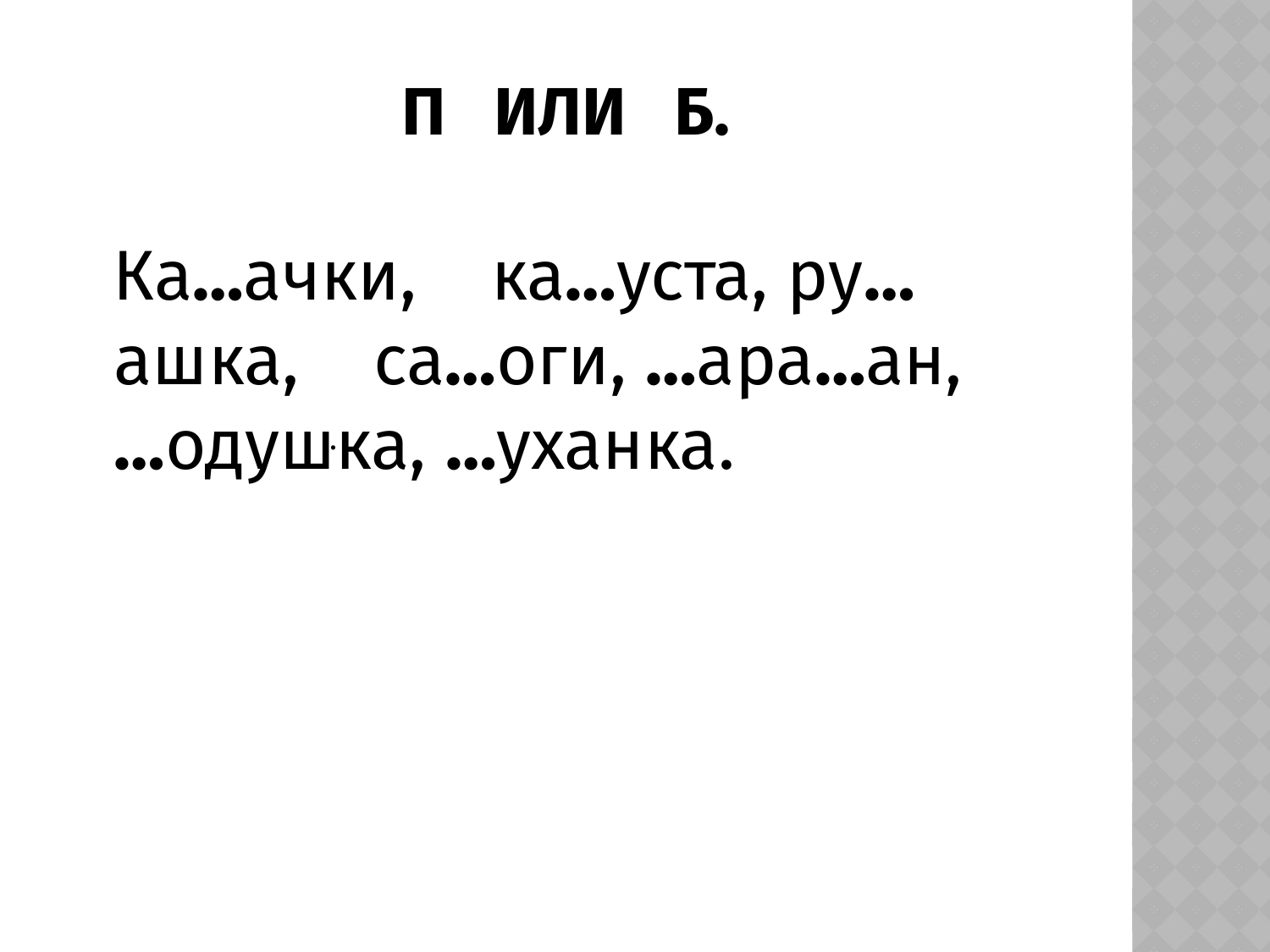

# П   или   Б.
  Ка…ачки,    ка…уста, ру…ашка,    са…оги, …ара…ан,   …одушка, …уханка.

.